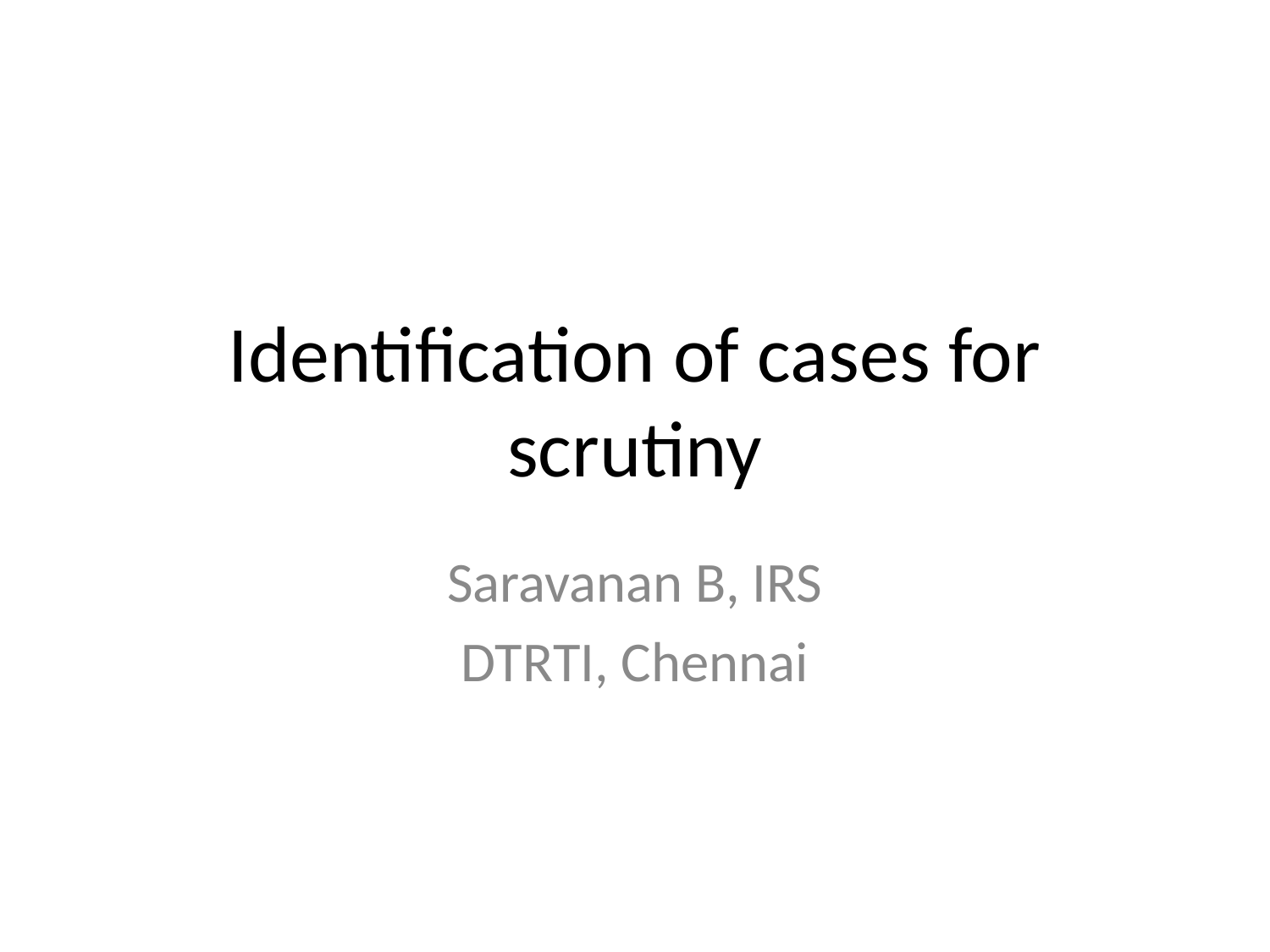

# Identification of cases for scrutiny
Saravanan B, IRS
DTRTI, Chennai